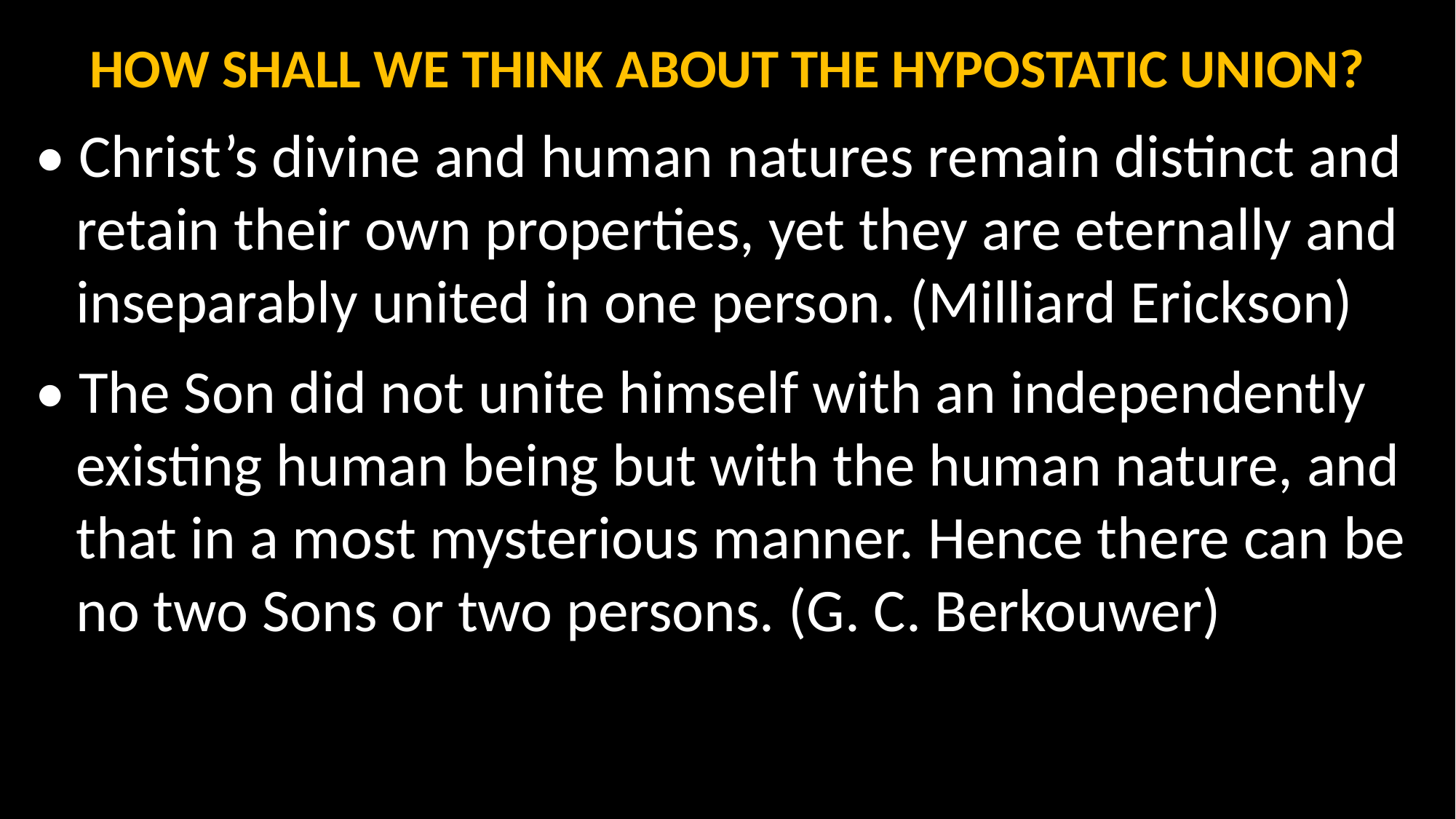

HOW SHALL WE THINK ABOUT THE HYPOSTATIC UNION?
• Christ’s divine and human natures remain distinct and retain their own properties, yet they are eternally and inseparably united in one person. (Milliard Erickson)
• The Son did not unite himself with an independently existing human being but with the human nature, and that in a most mysterious manner. Hence there can be no two Sons or two persons. (G. C. Berkouwer)